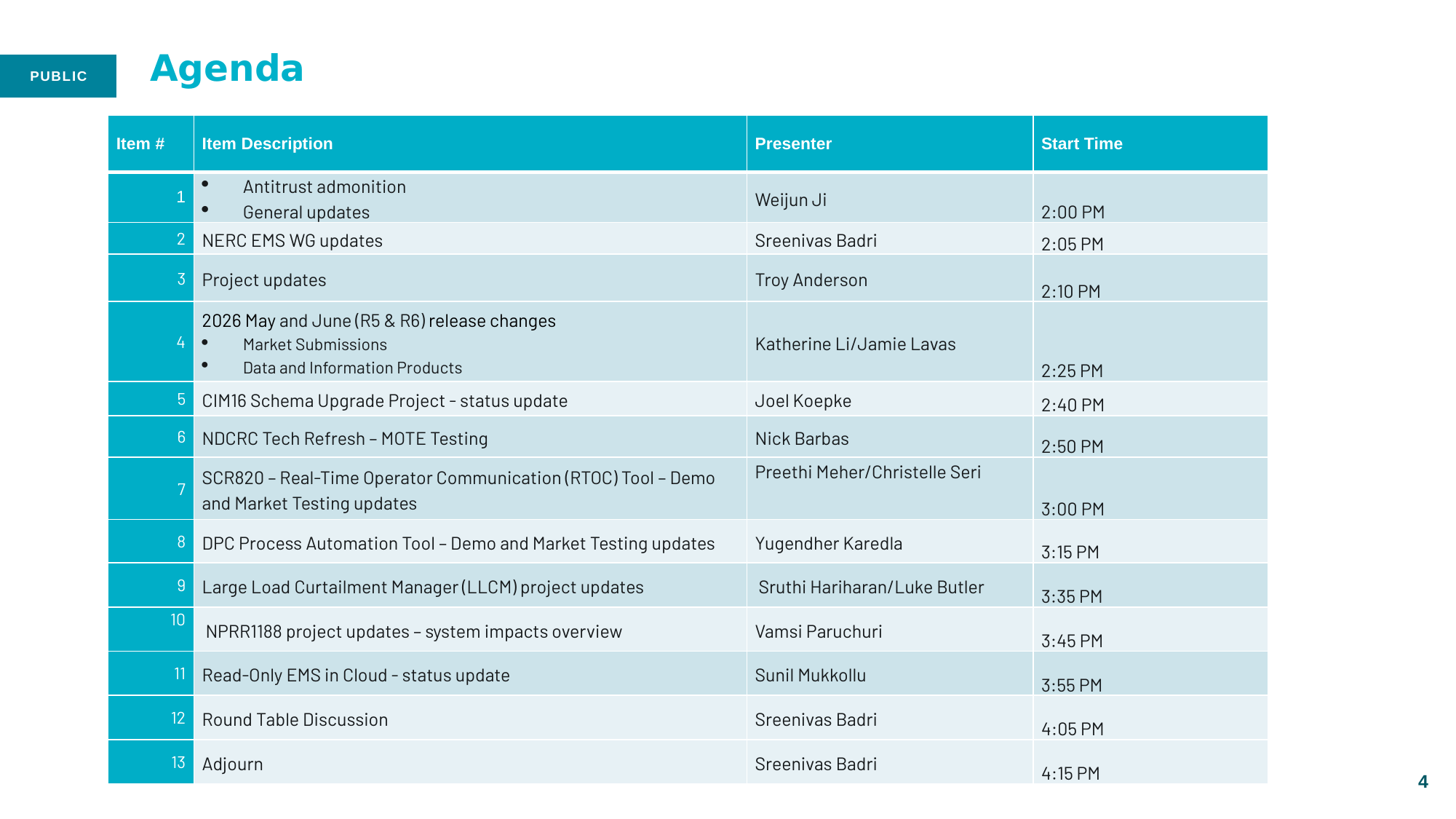

# Agenda
| Item # | Item Description | Presenter | Start Time |
| --- | --- | --- | --- |
| 1 | Antitrust admonition General updates | Weijun Ji | 2:00 PM |
| 2 | NERC EMS WG updates | Sreenivas Badri | 2:05 PM |
| 3 | Project updates | Troy Anderson | 2:10 PM |
| 4 | 2026 May and June (R5 & R6) release changes Market Submissions Data and Information Products | Katherine Li/Jamie Lavas | 2:25 PM |
| 5 | CIM16 Schema Upgrade Project - status update | Joel Koepke | 2:40 PM |
| 6 | NDCRC Tech Refresh – MOTE Testing | Nick Barbas | 2:50 PM |
| 7 | SCR820 – Real-Time Operator Communication (RTOC) Tool – Demo and Market Testing updates | Preethi Meher/Christelle Seri | 3:00 PM |
| 8 | DPC Process Automation Tool – Demo and Market Testing updates | Yugendher Karedla | 3:15 PM |
| 9 | Large Load Curtailment Manager (LLCM) project updates | Sruthi Hariharan/Luke Butler | 3:35 PM |
| 10 | NPRR1188 project updates – system impacts overview | Vamsi Paruchuri | 3:45 PM |
| 11 | Read-Only EMS in Cloud - status update | Sunil Mukkollu | 3:55 PM |
| 12 | Round Table Discussion | Sreenivas Badri | 4:05 PM |
| 13 | Adjourn | Sreenivas Badri | 4:15 PM |
4